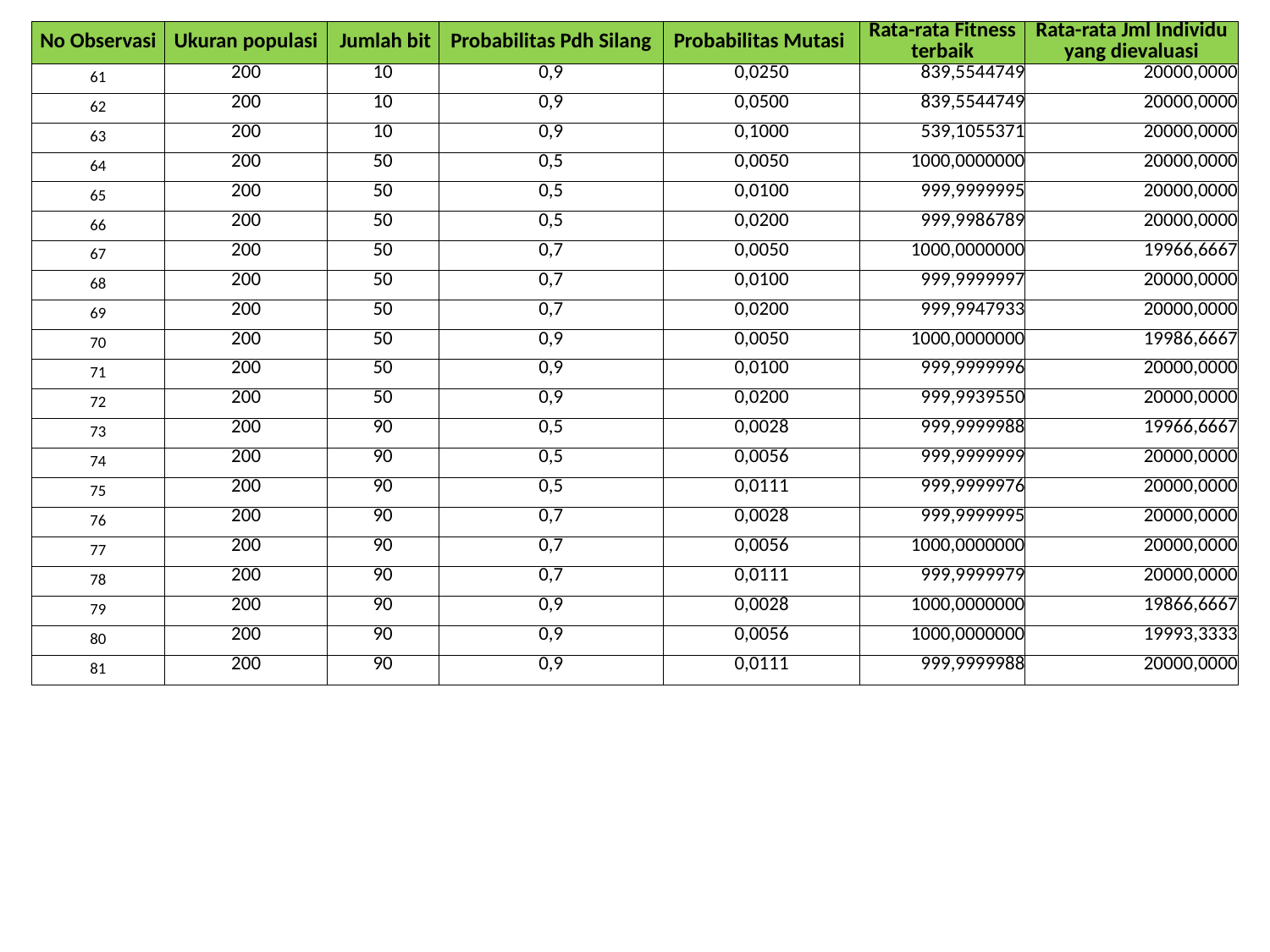

| No Observasi | Ukuran populasi | Jumlah bit | Probabilitas Pdh Silang | Probabilitas Mutasi | Rata-rata Fitness terbaik | Rata-rata Jml Individu yang dievaluasi |
| --- | --- | --- | --- | --- | --- | --- |
| 61 | 200 | 10 | 0,9 | 0,0250 | 839,5544749 | 20000,0000 |
| 62 | 200 | 10 | 0,9 | 0,0500 | 839,5544749 | 20000,0000 |
| 63 | 200 | 10 | 0,9 | 0,1000 | 539,1055371 | 20000,0000 |
| 64 | 200 | 50 | 0,5 | 0,0050 | 1000,0000000 | 20000,0000 |
| 65 | 200 | 50 | 0,5 | 0,0100 | 999,9999995 | 20000,0000 |
| 66 | 200 | 50 | 0,5 | 0,0200 | 999,9986789 | 20000,0000 |
| 67 | 200 | 50 | 0,7 | 0,0050 | 1000,0000000 | 19966,6667 |
| 68 | 200 | 50 | 0,7 | 0,0100 | 999,9999997 | 20000,0000 |
| 69 | 200 | 50 | 0,7 | 0,0200 | 999,9947933 | 20000,0000 |
| 70 | 200 | 50 | 0,9 | 0,0050 | 1000,0000000 | 19986,6667 |
| 71 | 200 | 50 | 0,9 | 0,0100 | 999,9999996 | 20000,0000 |
| 72 | 200 | 50 | 0,9 | 0,0200 | 999,9939550 | 20000,0000 |
| 73 | 200 | 90 | 0,5 | 0,0028 | 999,9999988 | 19966,6667 |
| 74 | 200 | 90 | 0,5 | 0,0056 | 999,9999999 | 20000,0000 |
| 75 | 200 | 90 | 0,5 | 0,0111 | 999,9999976 | 20000,0000 |
| 76 | 200 | 90 | 0,7 | 0,0028 | 999,9999995 | 20000,0000 |
| 77 | 200 | 90 | 0,7 | 0,0056 | 1000,0000000 | 20000,0000 |
| 78 | 200 | 90 | 0,7 | 0,0111 | 999,9999979 | 20000,0000 |
| 79 | 200 | 90 | 0,9 | 0,0028 | 1000,0000000 | 19866,6667 |
| 80 | 200 | 90 | 0,9 | 0,0056 | 1000,0000000 | 19993,3333 |
| 81 | 200 | 90 | 0,9 | 0,0111 | 999,9999988 | 20000,0000 |